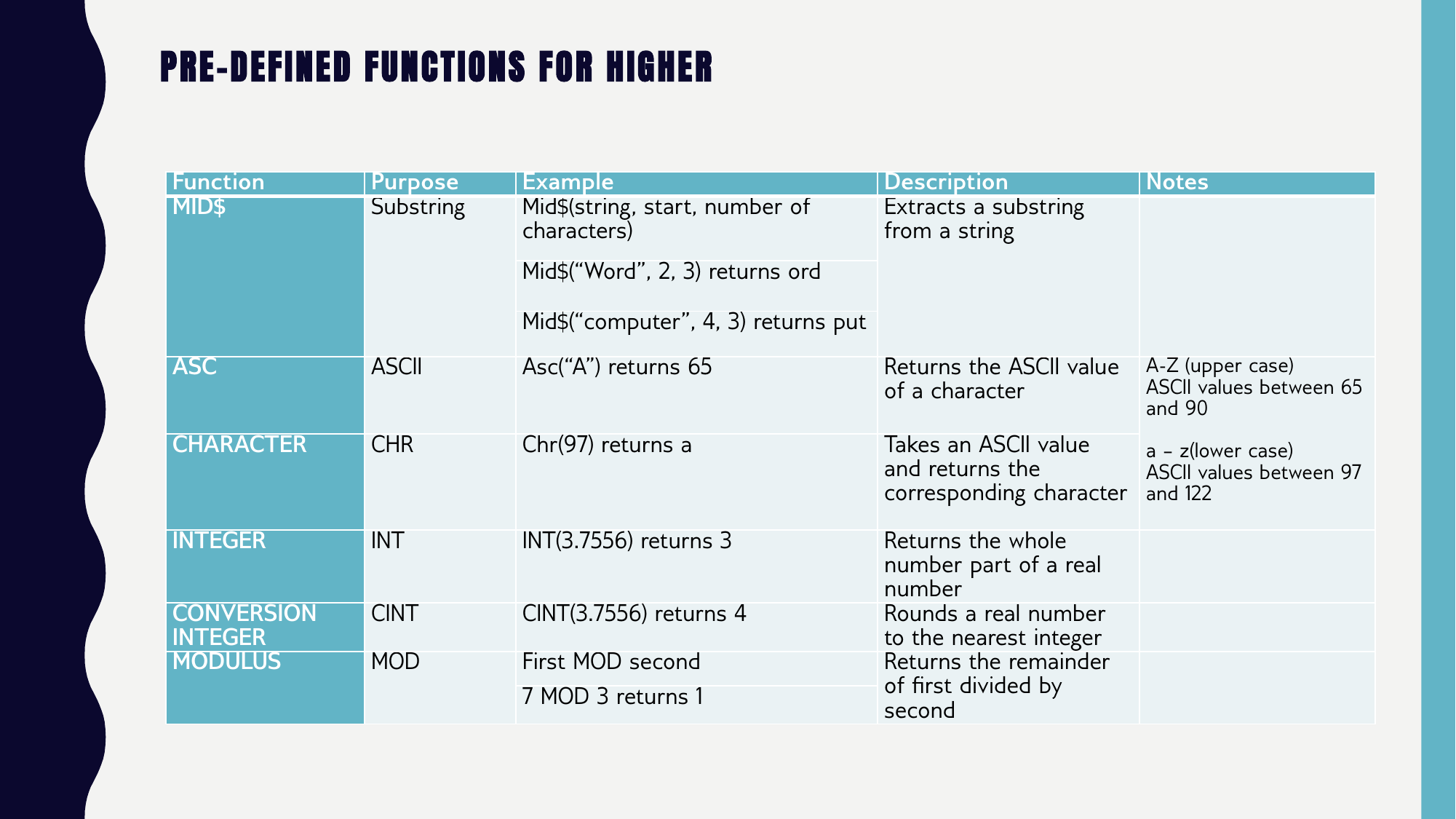

# Pre-Defined Functions for Higher
| Function | Purpose | Example | Description | Notes |
| --- | --- | --- | --- | --- |
| MID$ | Substring | Mid$(string, start, number of characters) | Extracts a substring from a string |  |
|  |  | Mid$(“Word”, 2, 3) returns ord |  |  |
|  |  | Mid$(“computer”, 4, 3) returns put |  |  |
| ASC | ASCII | Asc(“A”) returns 65 | Returns the ASCII value of a character | A-Z (upper case) ASCII values between 65 and 90   a – z(lower case) ASCII values between 97 and 122 |
| CHARACTER | CHR | Chr(97) returns a | Takes an ASCII value and returns the corresponding character |  |
| INTEGER | INT | INT(3.7556) returns 3 | Returns the whole number part of a real number |  |
| CONVERSION INTEGER | CINT | CINT(3.7556) returns 4 | Rounds a real number to the nearest integer |  |
| MODULUS | MOD | First MOD second | Returns the remainder of first divided by second |  |
|  |  | 7 MOD 3 returns 1 |  |  |